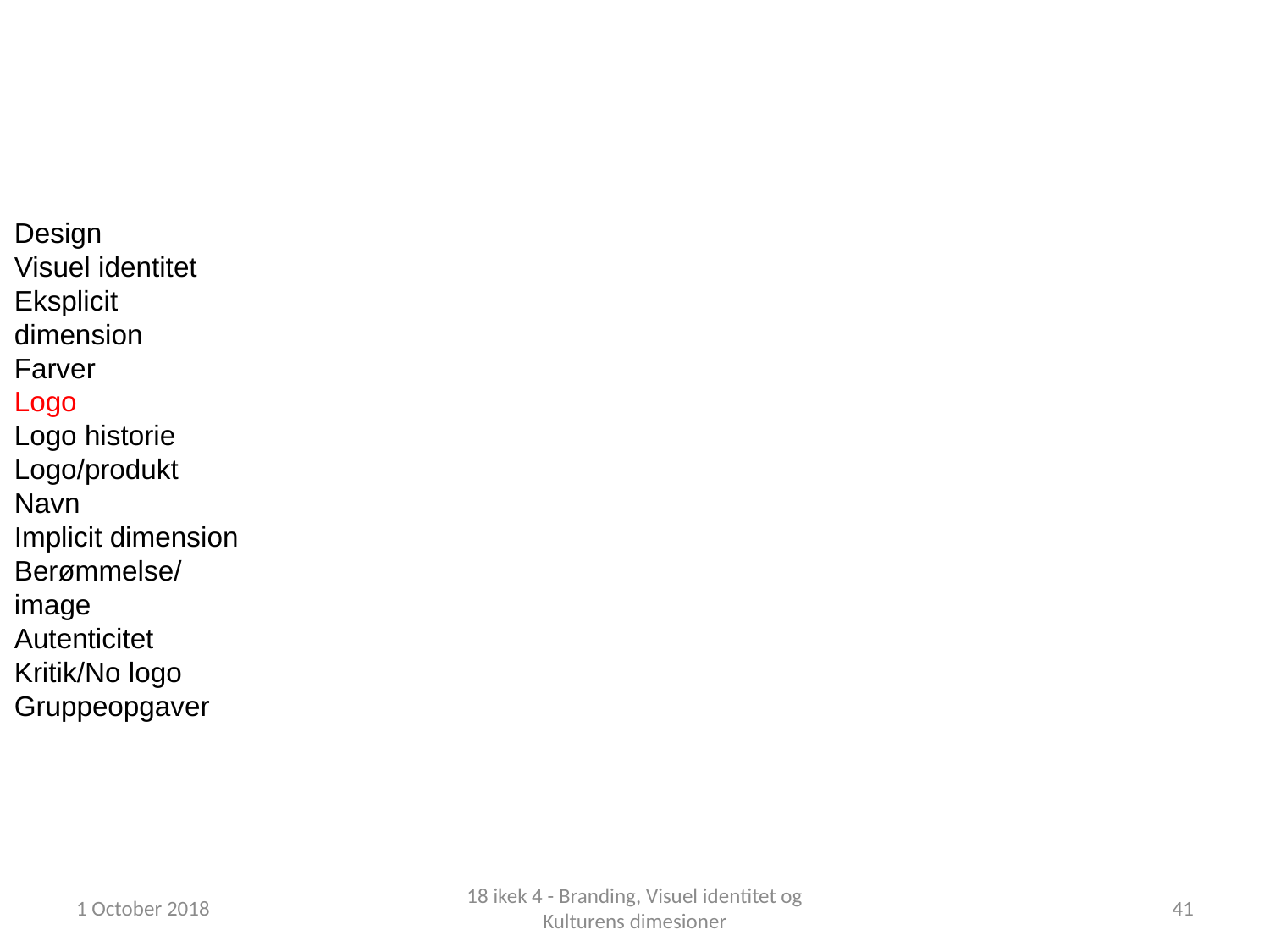

Design
Visuel identitet
Eksplicit dimension
Farver
Logo
Logo historie
Logo/produkt
Navn
Implicit dimension
Berømmelse/image
Autenticitet
Kritik/No logo
Gruppeopgaver
1 October 2018
18 ikek 4 - Branding, Visuel identitet og Kulturens dimesioner
41